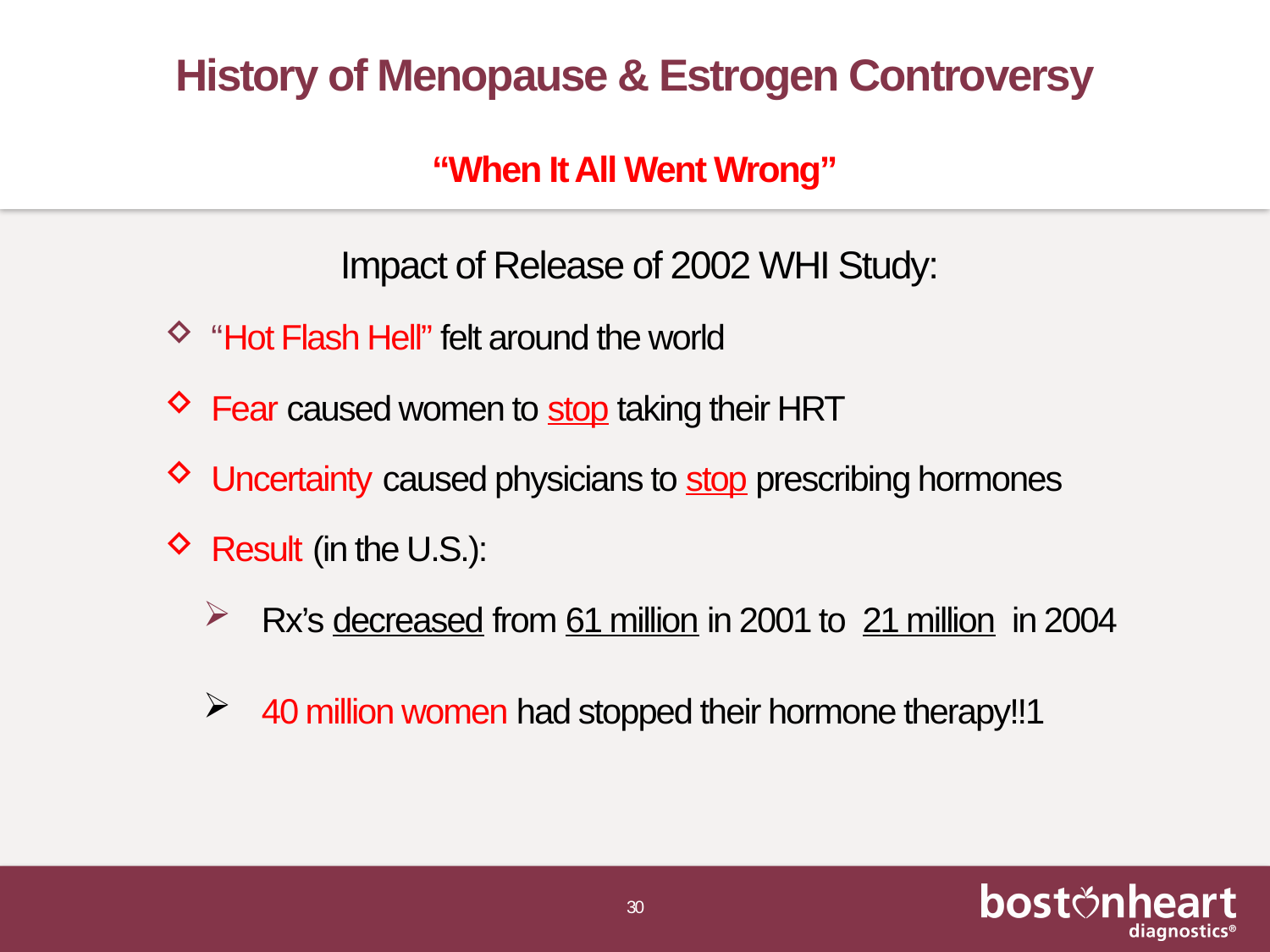

# History of Menopause & Estrogen Controversy “When It All Went Wrong”
Impact of Release of 2002 WHI Study:
“Hot Flash Hell” felt around the world
Fear caused women to stop taking their HRT
Uncertainty caused physicians to stop prescribing hormones
Result (in the U.S.):
 Rx’s decreased from 61 million in 2001 to  21 million  in 2004
 40 million women had stopped their hormone therapy!!1

30